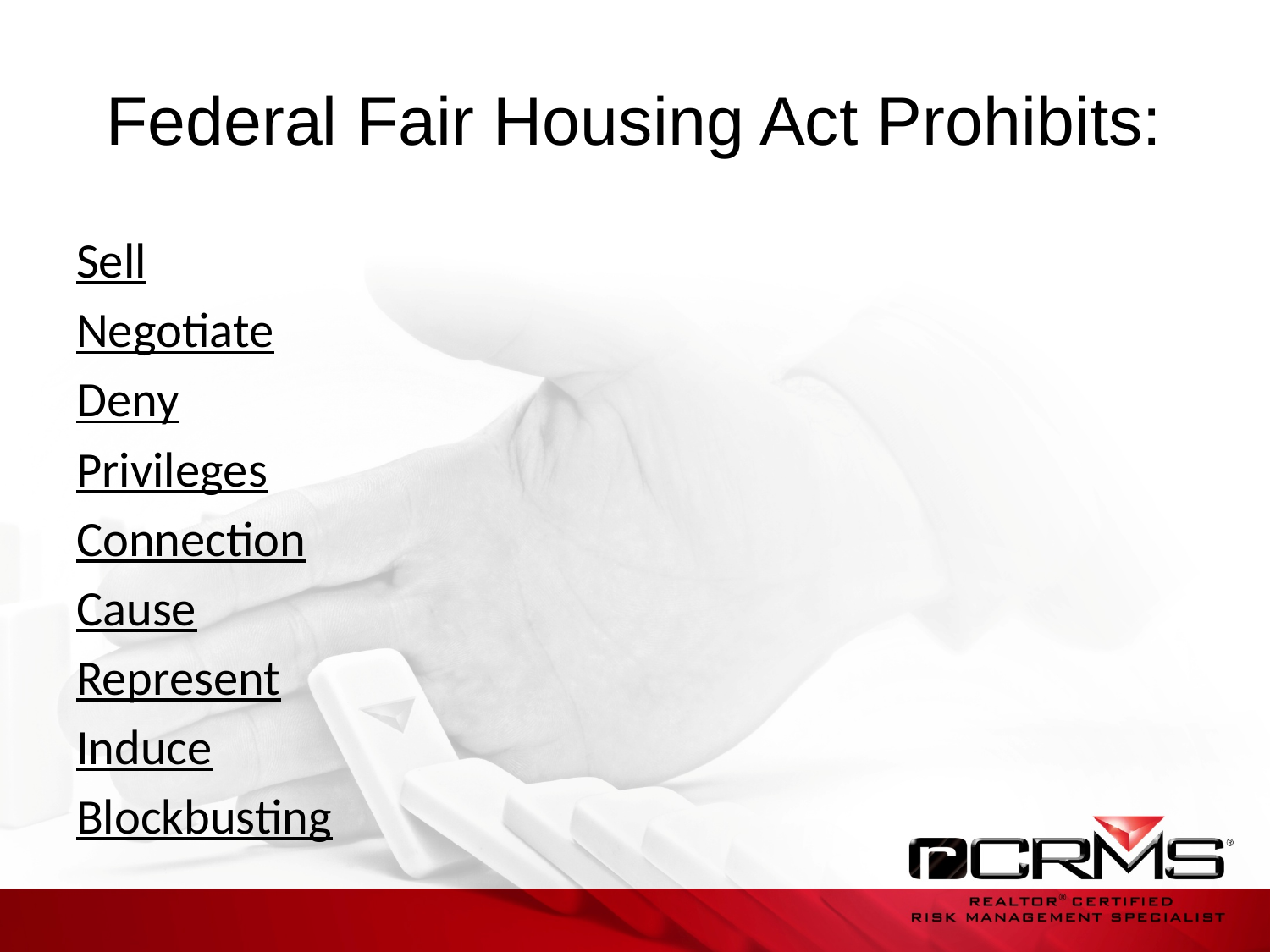

# Federal Fair Housing Act Prohibits:
Sell
Negotiate
Deny
Privileges
Connection
Cause
Represent
Induce
Blockbusting